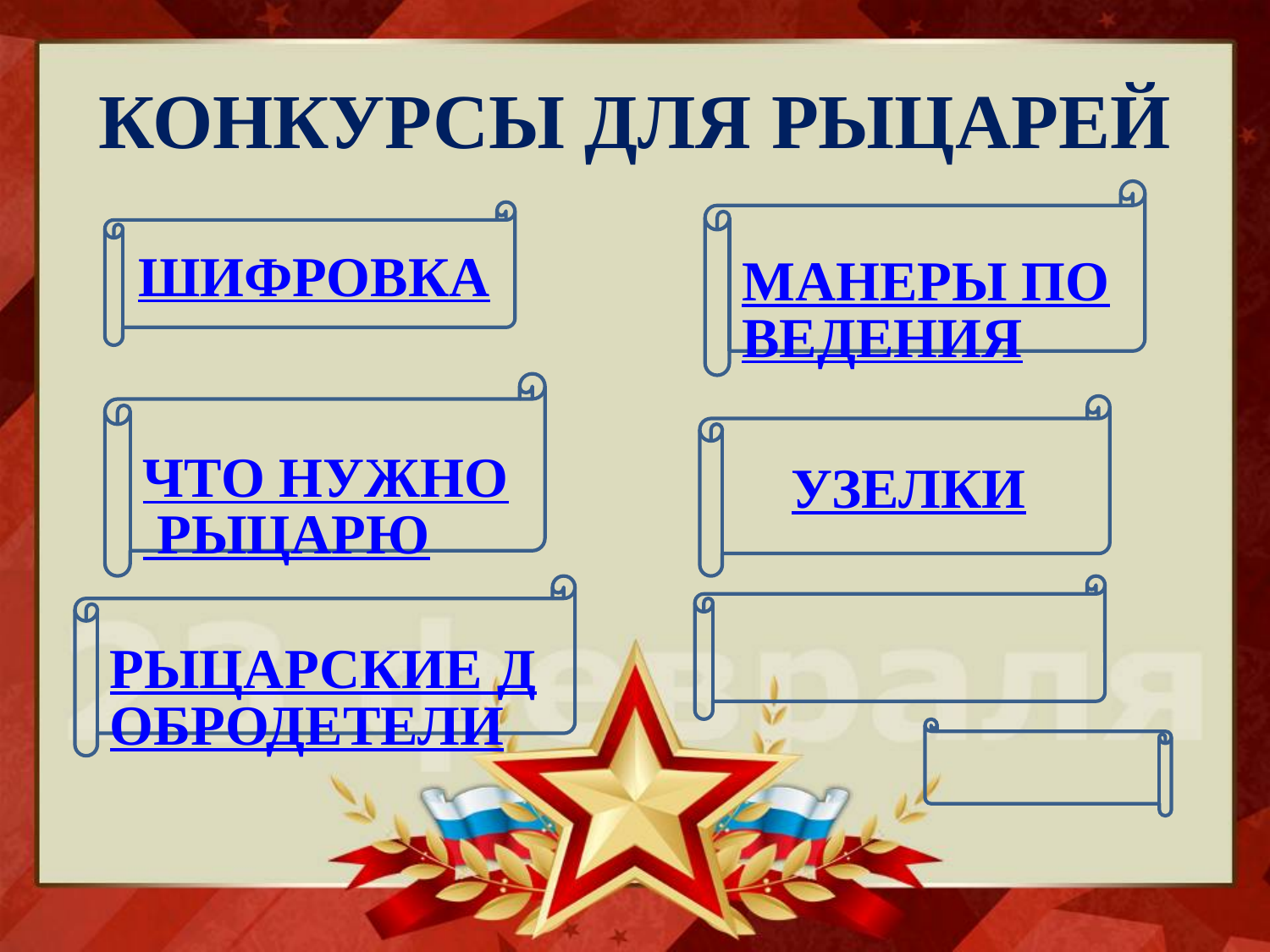

# КОНКУРСЫ ДЛЯ РЫЦАРЕЙ
МАНЕРЫ ПОВЕДЕНИЯ
ШИФРОВКА
ЧТО НУЖНО РЫЦАРЮ

УЗЕЛКИ
РЫЦАРСКИЕ ДОБРОДЕТЕЛИ